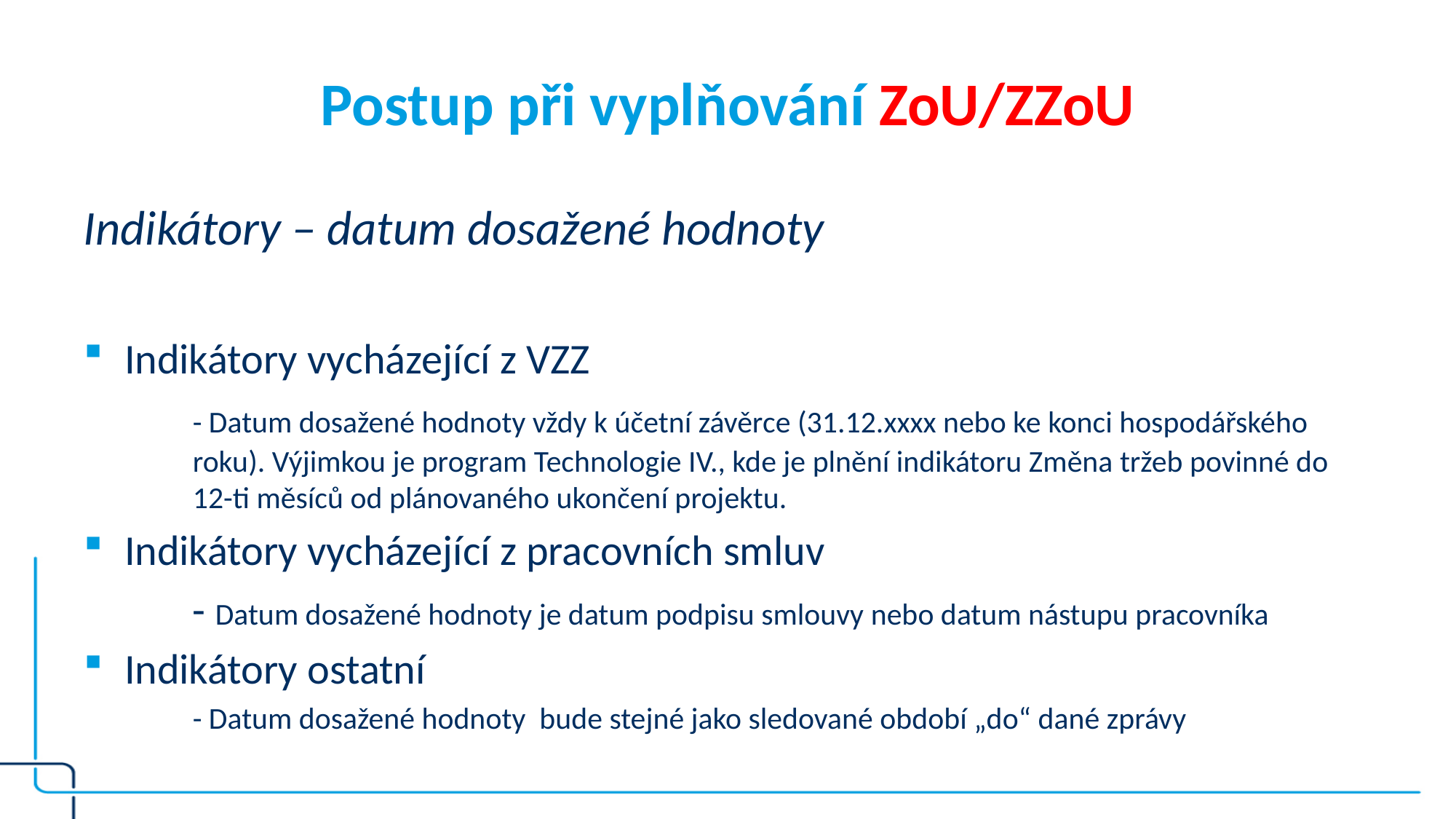

# Postup při vyplňování ZoU/ZZoU
Indikátory – datum dosažené hodnoty

Indikátory vycházející z VZZ
	- Datum dosažené hodnoty vždy k účetní závěrce (31.12.xxxx nebo ke konci hospodářského 	roku). Výjimkou je program Technologie IV., kde je plnění indikátoru Změna tržeb povinné do 	12-ti měsíců od plánovaného ukončení projektu.
Indikátory vycházející z pracovních smluv
	- Datum dosažené hodnoty je datum podpisu smlouvy nebo datum nástupu pracovníka
Indikátory ostatní
	- Datum dosažené hodnoty  bude stejné jako sledované období „do“ dané zprávy